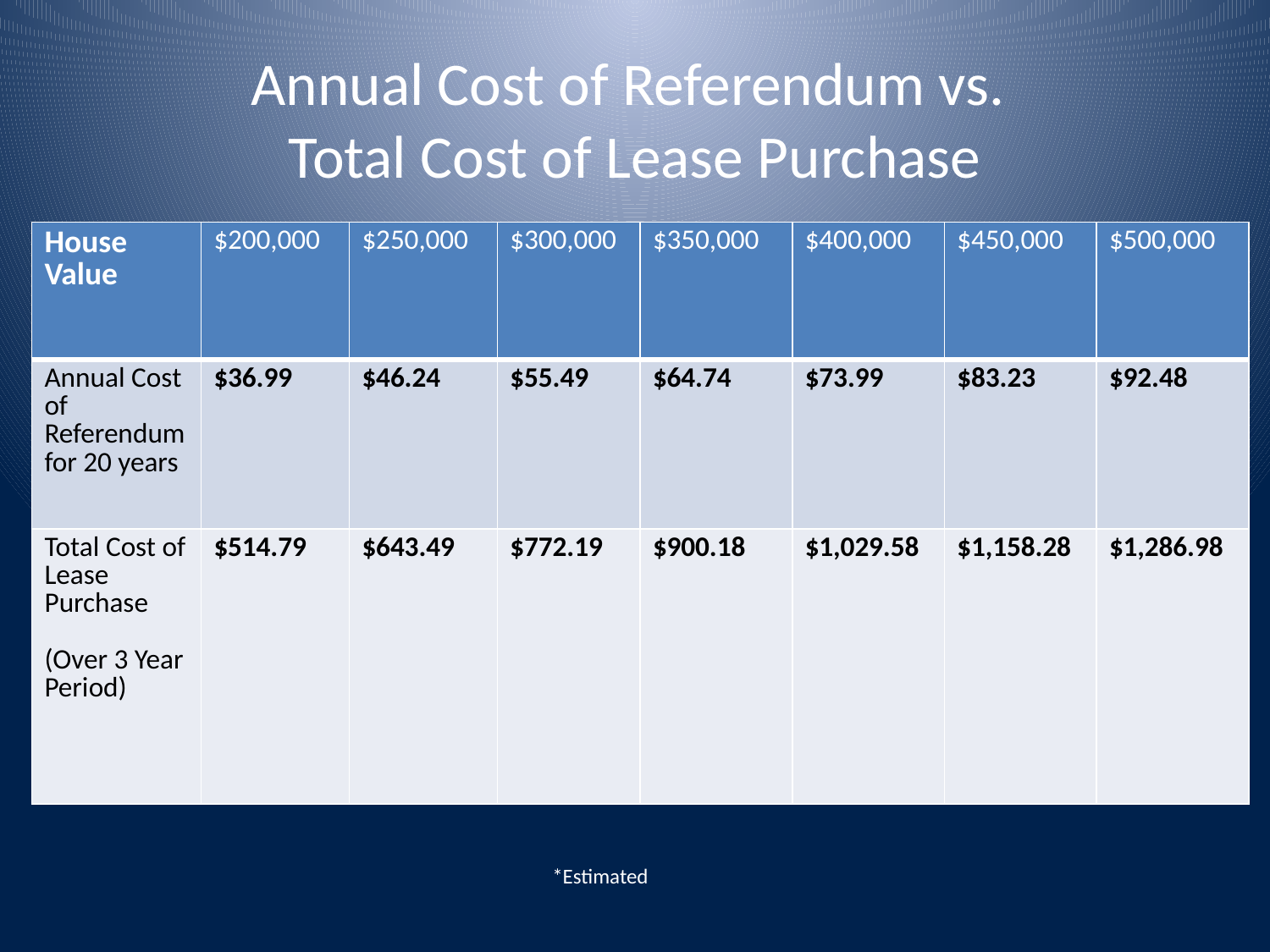

# Annual Cost of Referendum vs. Total Cost of Lease Purchase
| House Value | $200,000 | $250,000 | $300,000 | $350,000 | $400,000 | $450,000 | $500,000 |
| --- | --- | --- | --- | --- | --- | --- | --- |
| Annual Cost of Referendum for 20 years | $36.99 | $46.24 | $55.49 | $64.74 | $73.99 | $83.23 | $92.48 |
| Total Cost of Lease Purchase (Over 3 Year Period) | $514.79 | $643.49 | $772.19 | $900.18 | $1,029.58 | $1,158.28 | $1,286.98 |
*Estimated